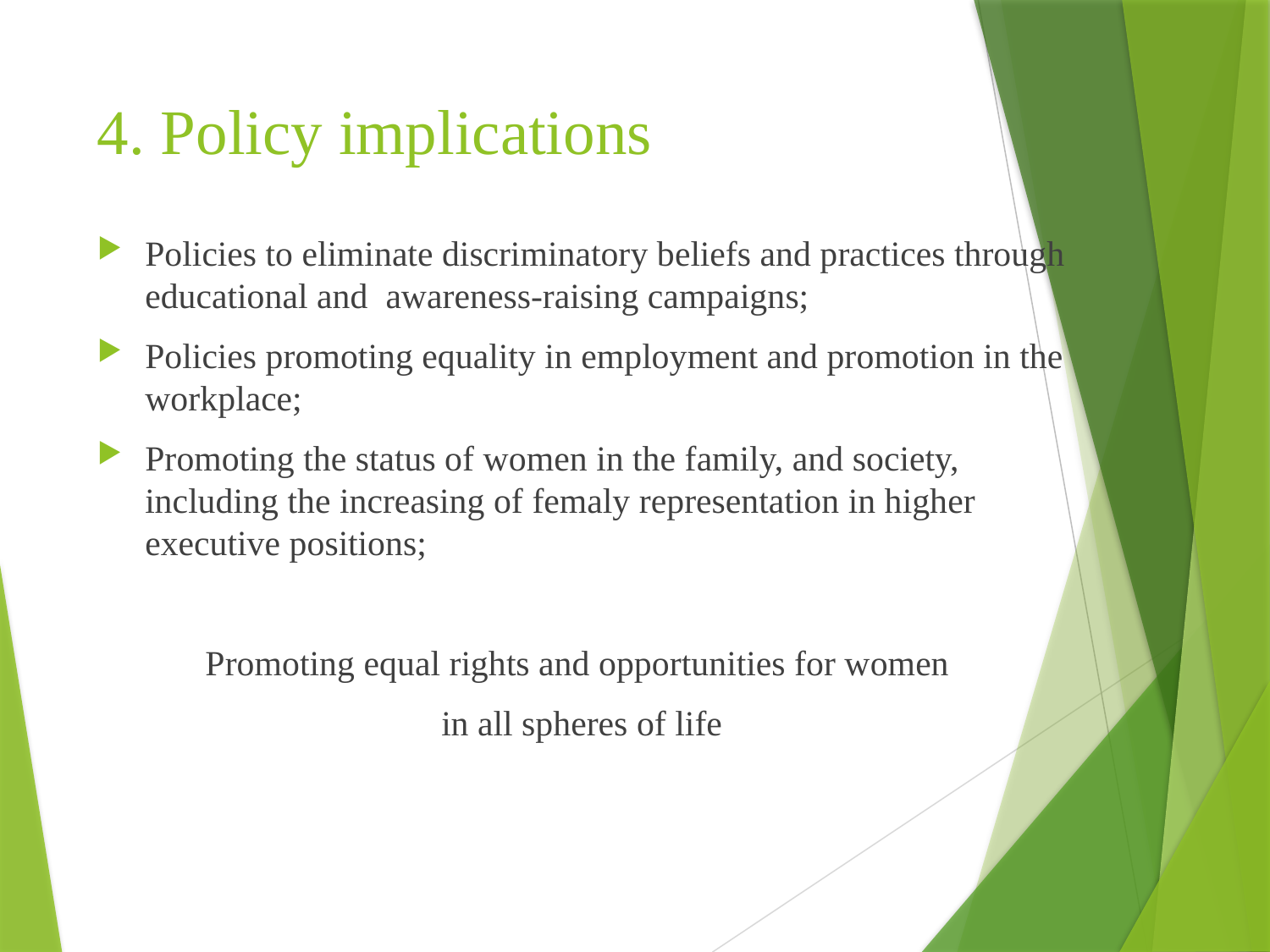

# 4. Policy implications
Policies to eliminate discriminatory beliefs and practices through educational and  awareness-raising campaigns;
Policies promoting equality in employment and promotion in the workplace;
Promoting the status of women in the family, and society,  including the increasing of femaly representation in higher executive positions;

Promoting equal rights and opportunities for women
in all spheres of life